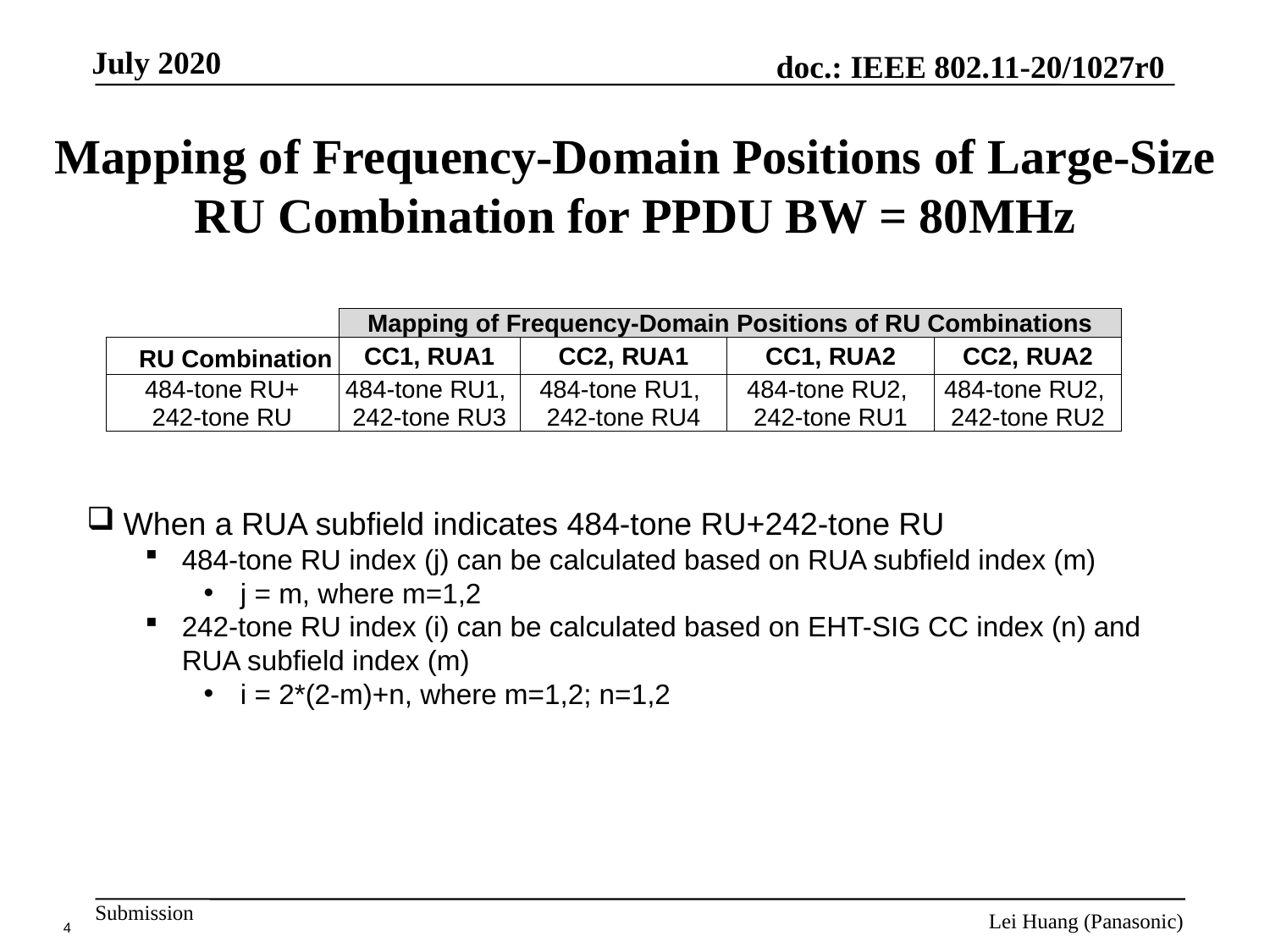

# Mapping of Frequency-Domain Positions of Large-Size RU Combination for PPDU BW = 80MHz
|  | Mapping of Frequency-Domain Positions of RU Combinations |  |  |  |
| --- | --- | --- | --- | --- |
| RU Combination | CC1, RUA1 | CC2, RUA1 | CC1, RUA2 | CC2, RUA2 |
| 484-tone RU+ 242-tone RU | 484-tone RU1, 242-tone RU3 | 484-tone RU1, 242-tone RU4 | 484-tone RU2, 242-tone RU1 | 484-tone RU2, 242-tone RU2 |
When a RUA subfield indicates 484-tone RU+242-tone RU
484-tone RU index (j) can be calculated based on RUA subfield index (m)
j = m, where m=1,2
242-tone RU index (i) can be calculated based on EHT-SIG CC index (n) and RUA subfield index (m)
i = 2*(2-m)+n, where m=1,2; n=1,2
Lei Huang (Panasonic)
4